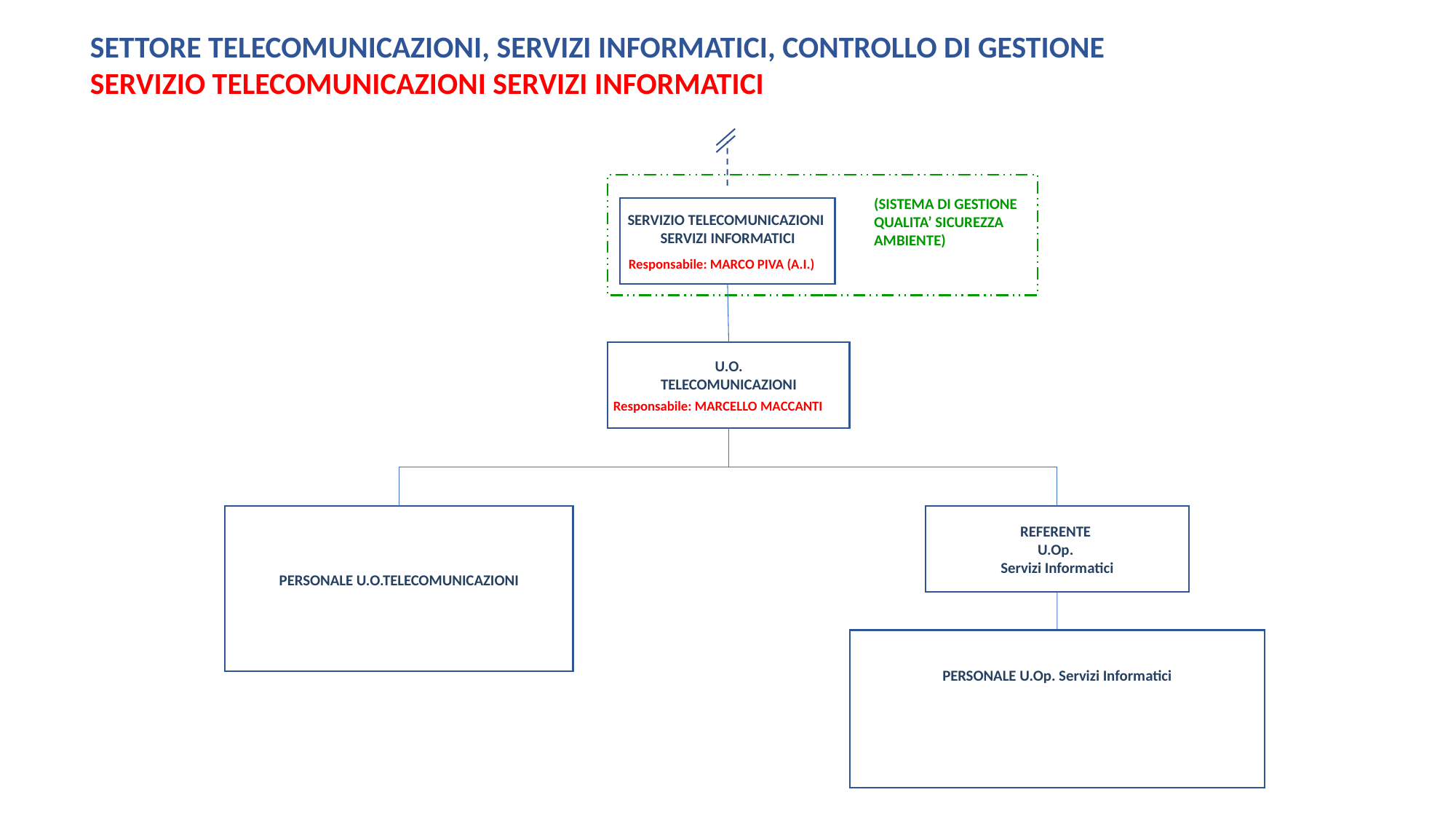

SETTORE TELECOMUNICAZIONI, SERVIZI INFORMATICI, CONTROLLO DI GESTIONE
SERVIZIO TELECOMUNICAZIONI SERVIZI INFORMATICI

(SISTEMA DI GESTIONE QUALITA’ SICUREZZA AMBIENTE)
SERVIZIO TELECOMUNICAZIONI
SERVIZI INFORMATICI
 Responsabile: MARCO PIVA (A.I.)
U.O.
TELECOMUNICAZIONI
Responsabile: MARCELLO MACCANTI
PERSONALE U.O.TELECOMUNICAZIONI

REFERENTE
U.Op.
Servizi Informatici

PERSONALE U.Op. Servizi Informatici